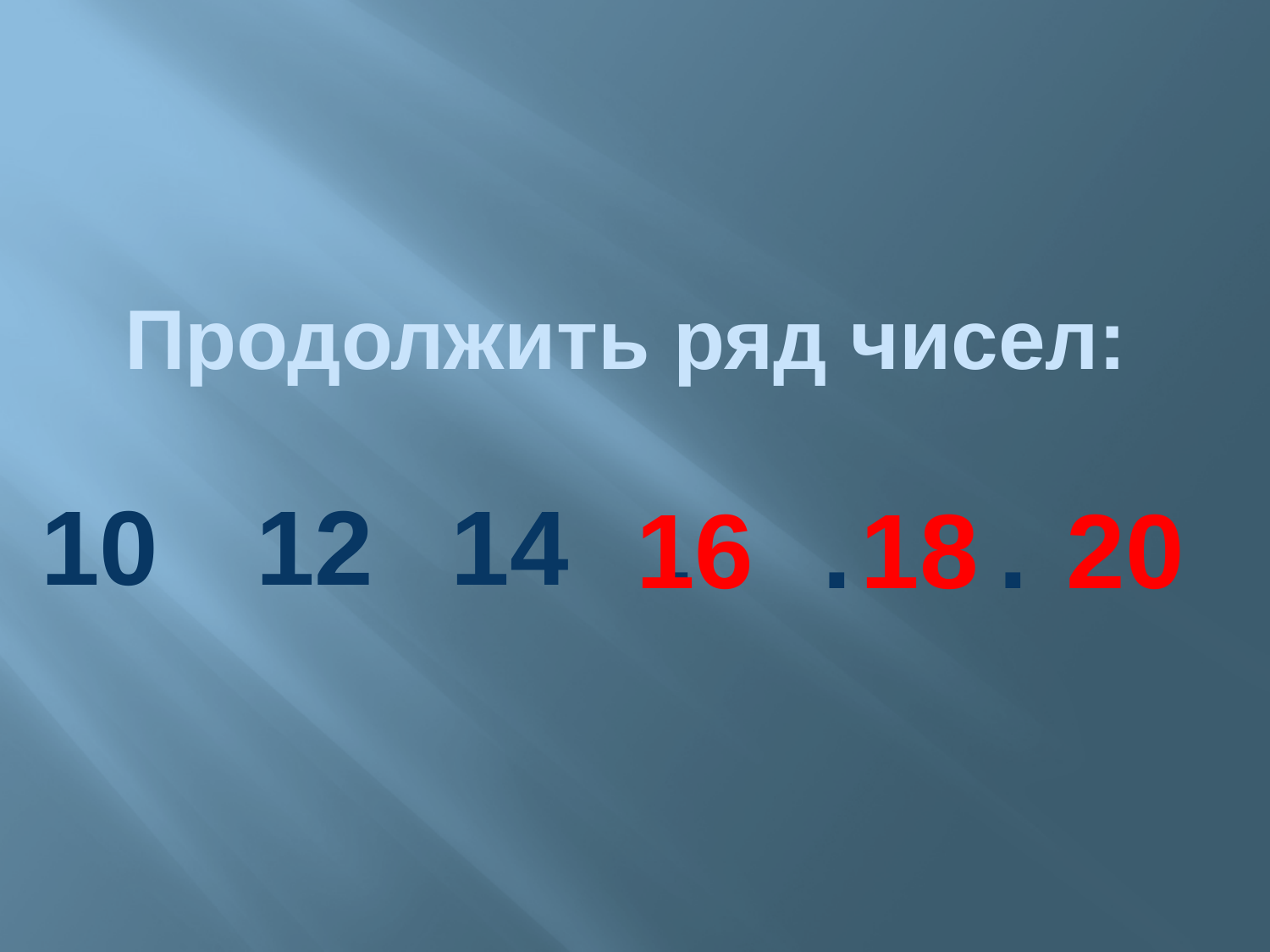

# Продолжить ряд чисел:
  16	 18   20
  .	   .     .
10	   12	 14